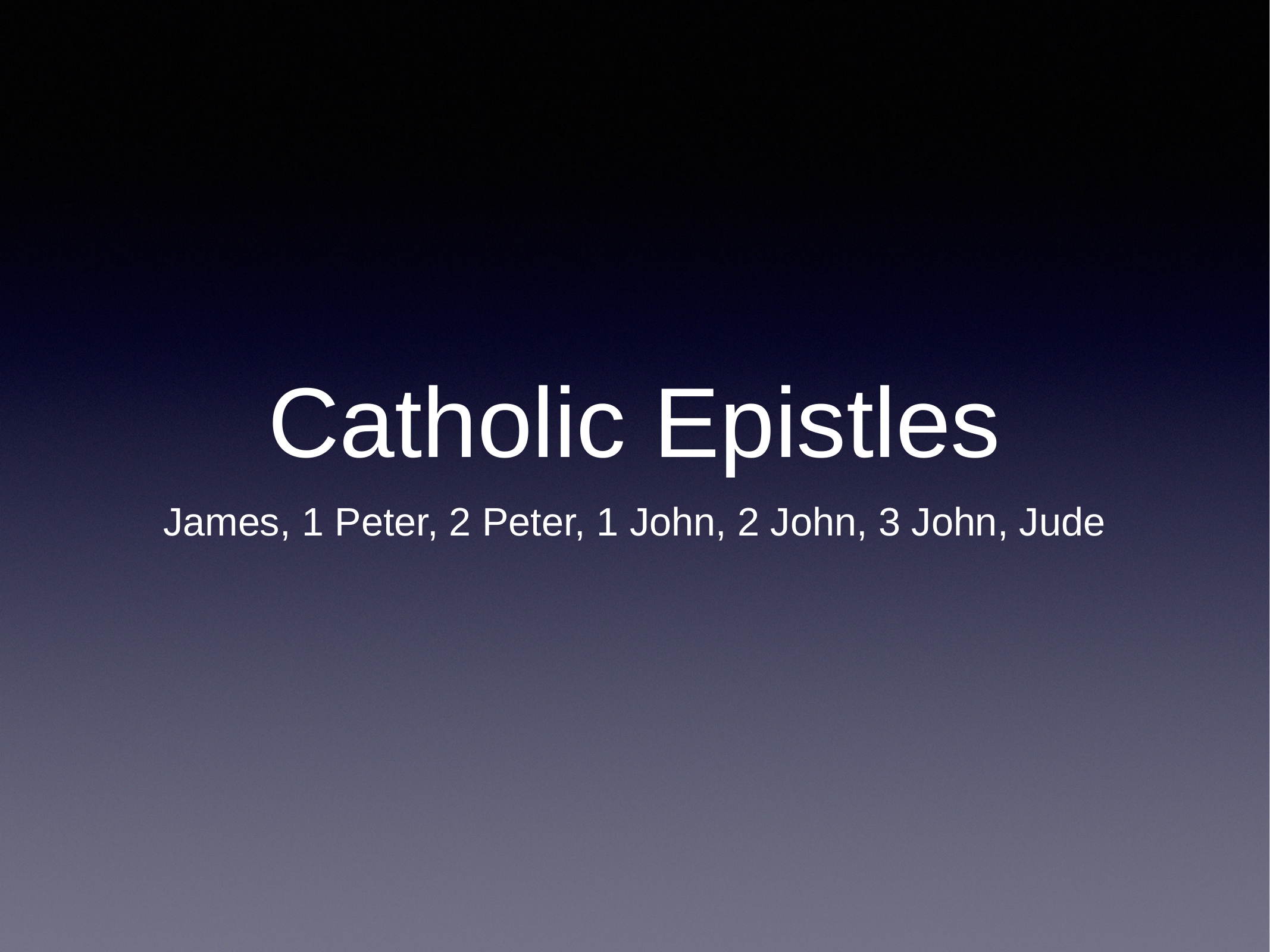

# Catholic Epistles
James, 1 Peter, 2 Peter, 1 John, 2 John, 3 John, Jude